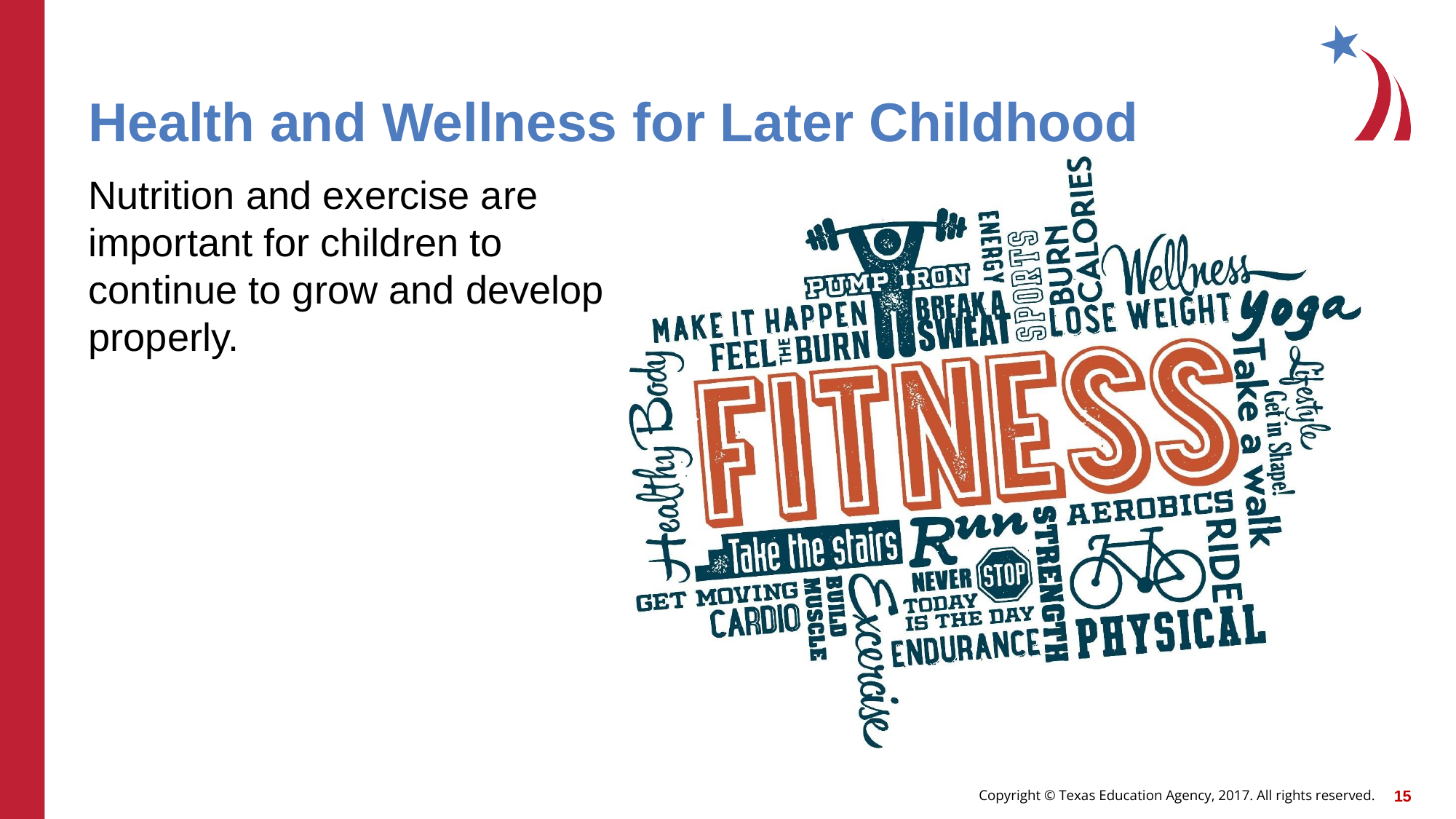

# Health and Wellness for Later Childhood

Nutrition and exercise are important for children to continue to grow and develop properly.